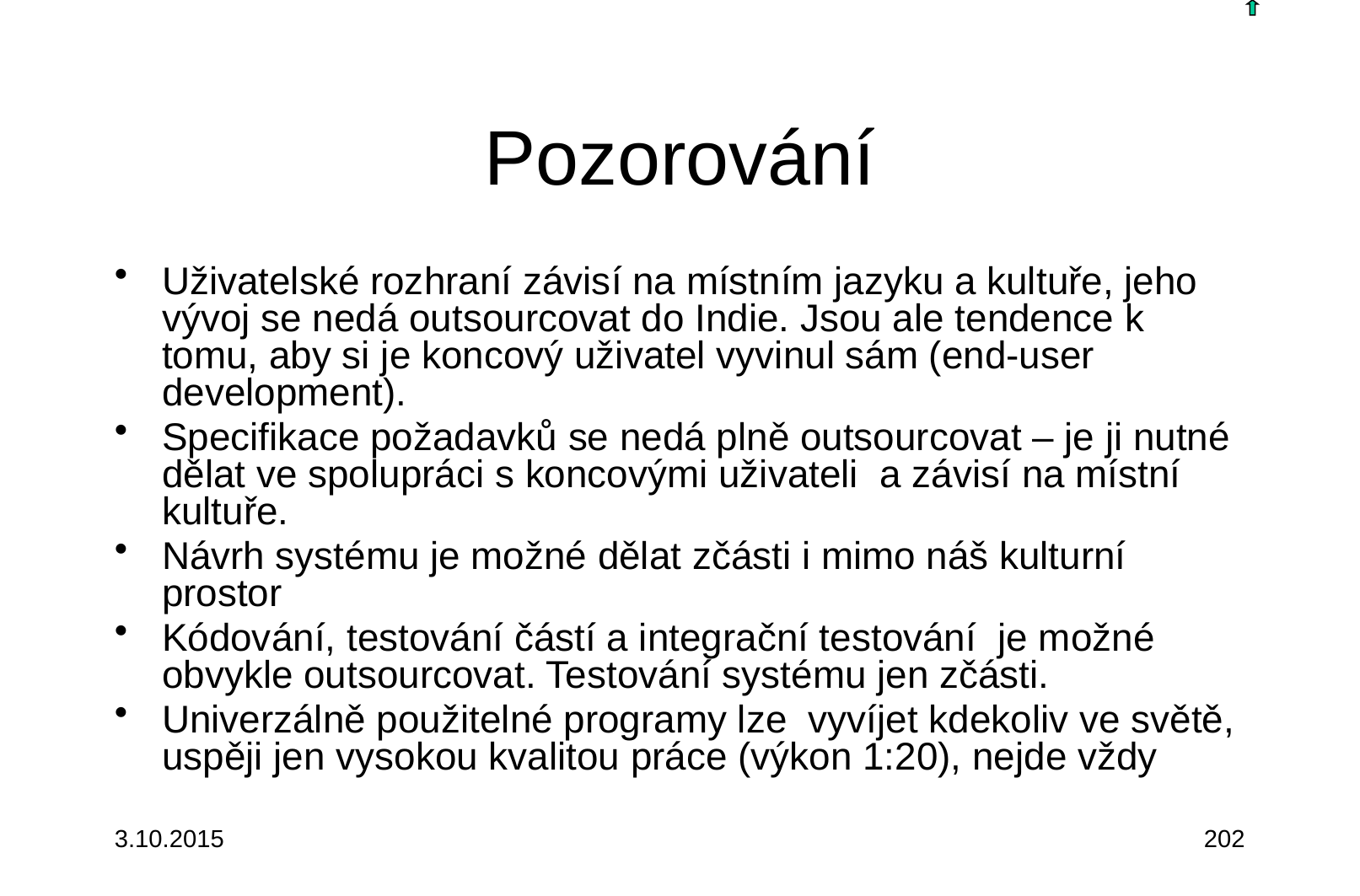

# Pozorování
Uživatelské rozhraní závisí na místním jazyku a kultuře, jeho vývoj se nedá outsourcovat do Indie. Jsou ale tendence k tomu, aby si je koncový uživatel vyvinul sám (end-user development).
Specifikace požadavků se nedá plně outsourcovat – je ji nutné dělat ve spolupráci s koncovými uživateli  a závisí na místní kultuře.
Návrh systému je možné dělat zčásti i mimo náš kulturní prostor
Kódování, testování částí a integrační testování  je možné obvykle outsourcovat. Testování systému jen zčásti.
Univerzálně použitelné programy lze  vyvíjet kdekoliv ve světě, uspěji jen vysokou kvalitou práce (výkon 1:20), nejde vždy
3.10.2015
202